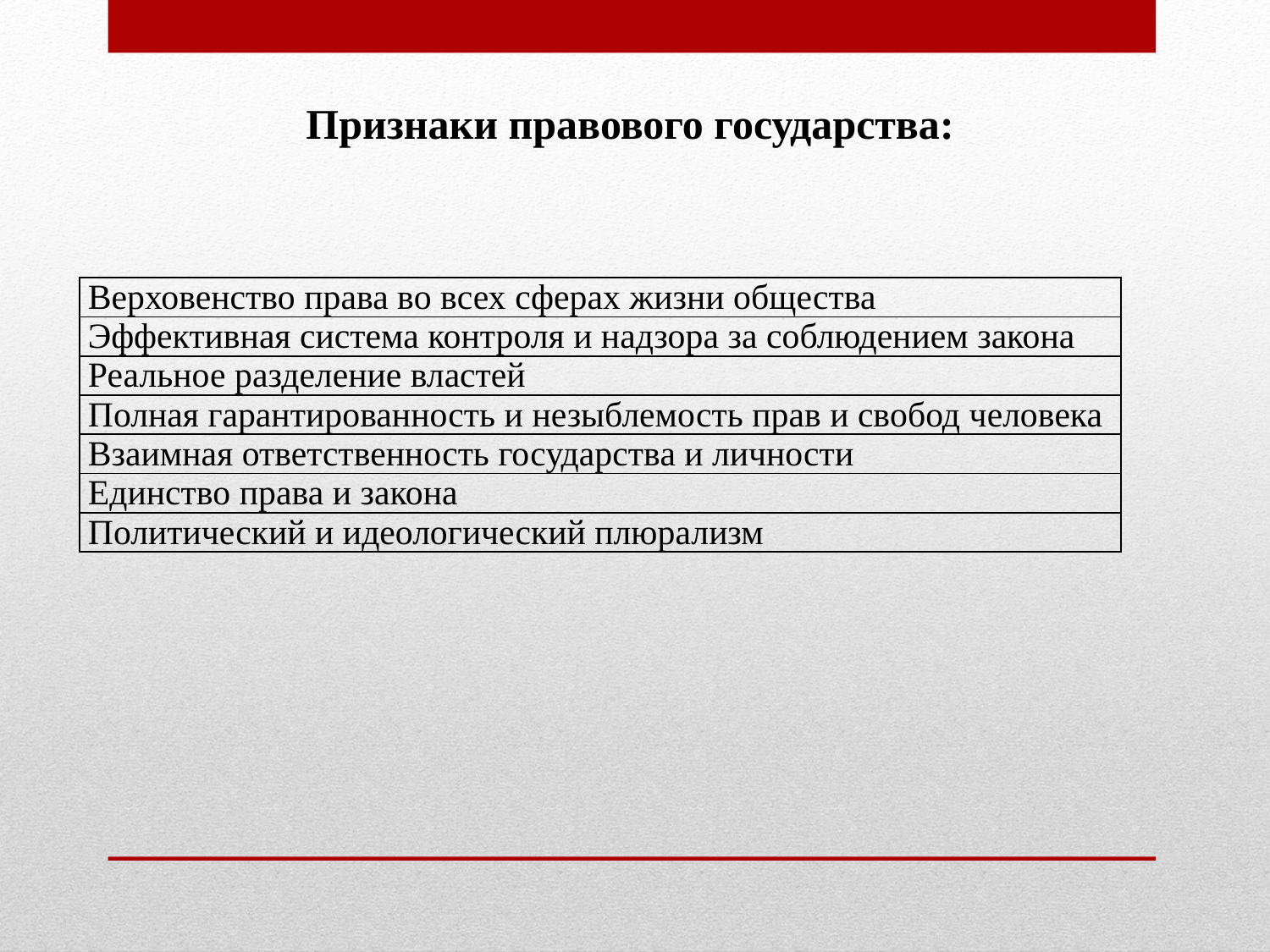

Признаки правового государства:
| Верховенство права во всех сферах жизни общества |
| --- |
| Эффективная система контроля и надзора за соблюдением закона |
| Реальное разделение властей |
| Полная гарантированность и незыблемость прав и свобод человека |
| Взаимная ответственность государства и личности |
| Единство права и закона |
| Политический и идеологический плюрализм |